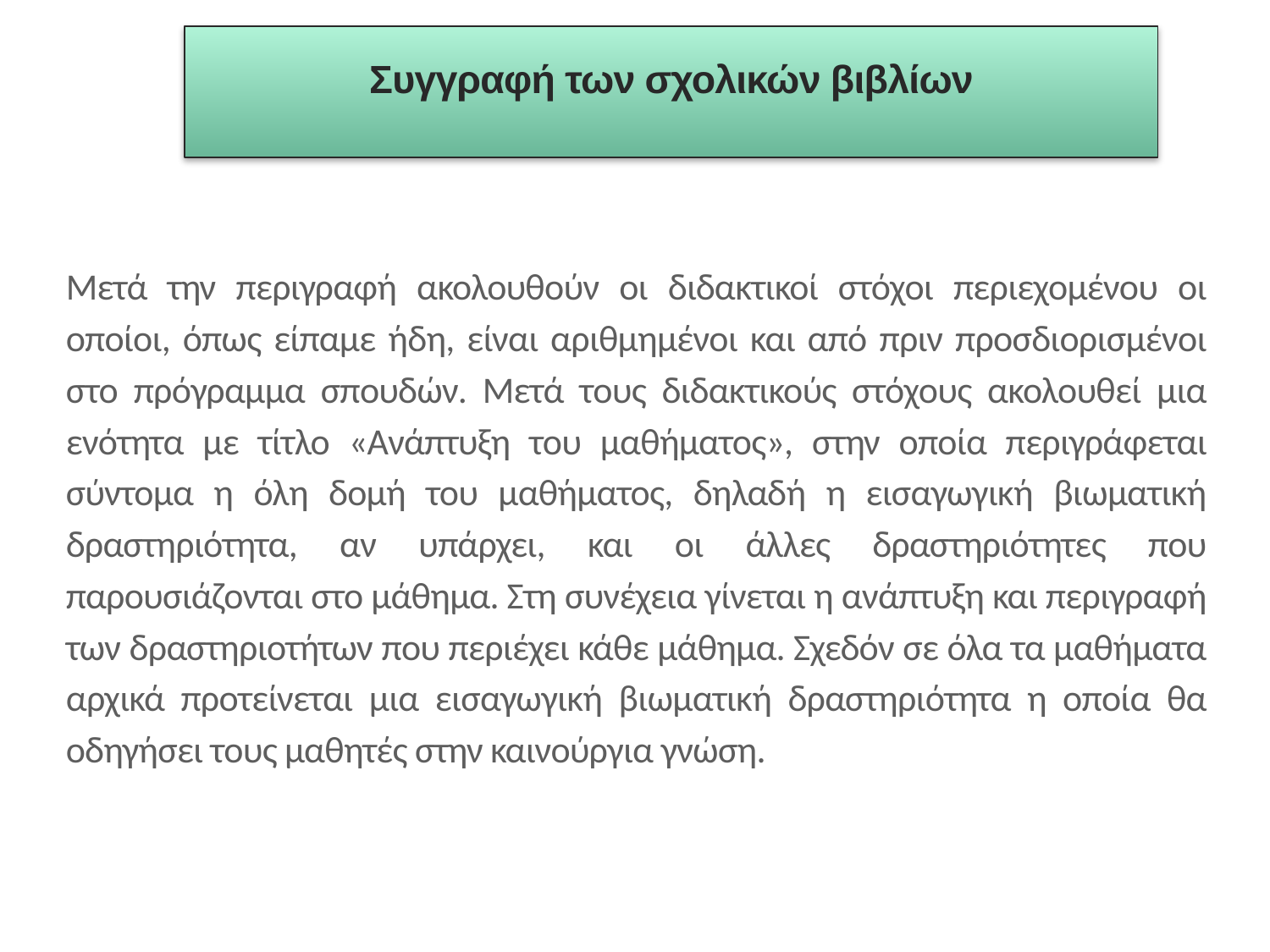

Συγγραφή των σχολικών βιβλίων

Μετά την περιγραφή ακολουθούν οι διδακτικοί στόχοι περιεχομένου οι οποίοι, όπως είπαμε ήδη, είναι αριθμημένοι και από πριν προσδιορισμένοι στο πρόγραμμα σπουδών. Μετά τους διδακτικούς στόχους ακολουθεί μια ενότητα με τίτλο «Ανάπτυξη του μαθήματος», στην οποία περιγράφεται σύντομα η όλη δομή του μαθήματος, δηλαδή η εισαγωγική βιωματική δραστηριότητα, αν υπάρχει, και οι άλλες δραστηριότητες που παρουσιάζονται στο μάθημα. Στη συνέχεια γίνεται η ανάπτυξη και περιγραφή των δραστηριοτήτων που περιέχει κάθε μάθημα. Σχεδόν σε όλα τα μαθήματα αρχικά προτείνεται μια εισαγωγική βιωματική δραστηριότητα η οποία θα οδηγήσει τους μαθητές στην καινούργια γνώση.